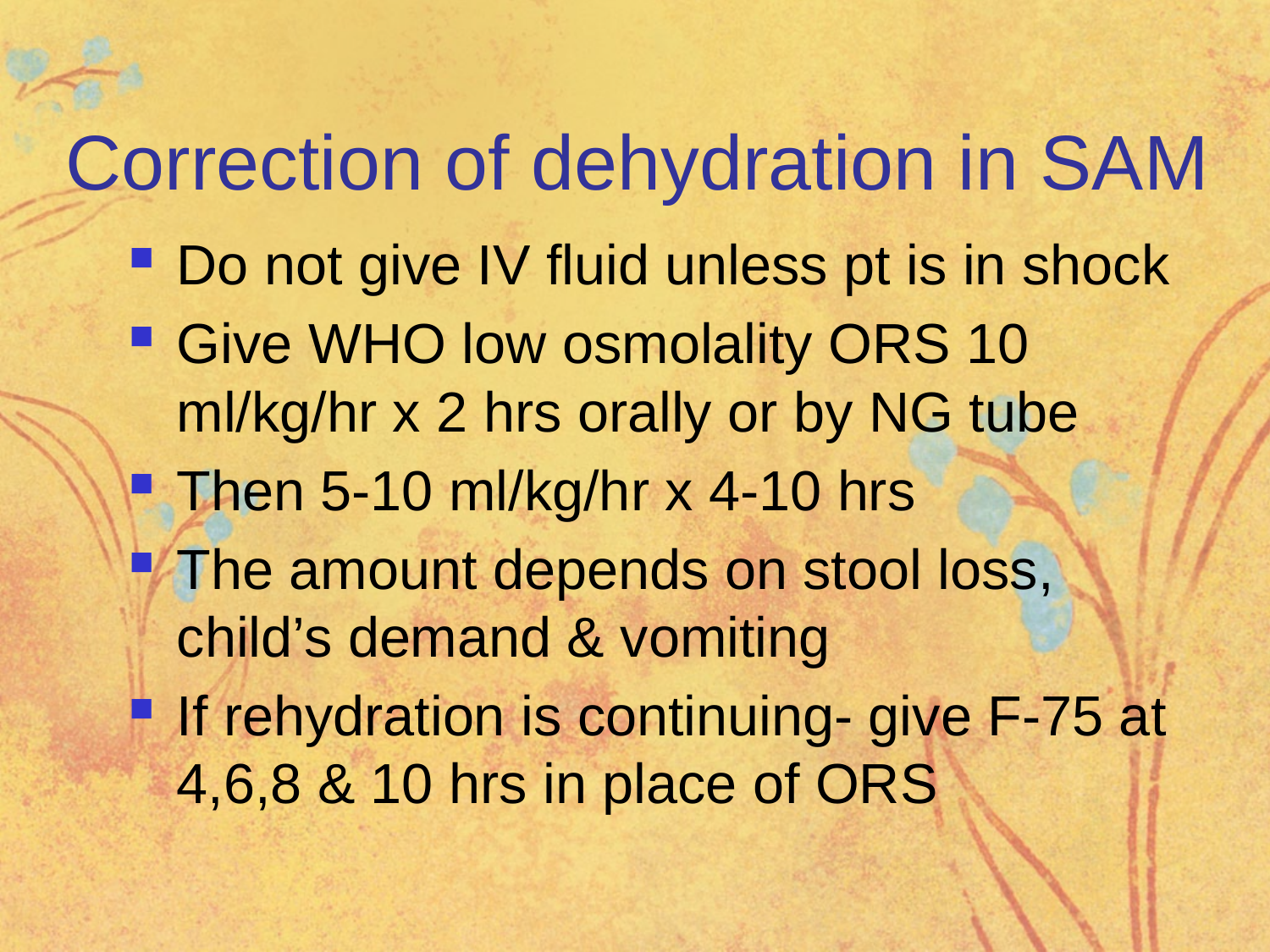

# Correction of dehydration in SAM
Do not give IV fluid unless pt is in shock
Give WHO low osmolality ORS 10 ml/kg/hr x 2 hrs orally or by NG tube
Then 5-10 ml/kg/hr x 4-10 hrs
The amount depends on stool loss, child’s demand & vomiting
If rehydration is continuing- give F-75 at 4,6,8 & 10 hrs in place of ORS